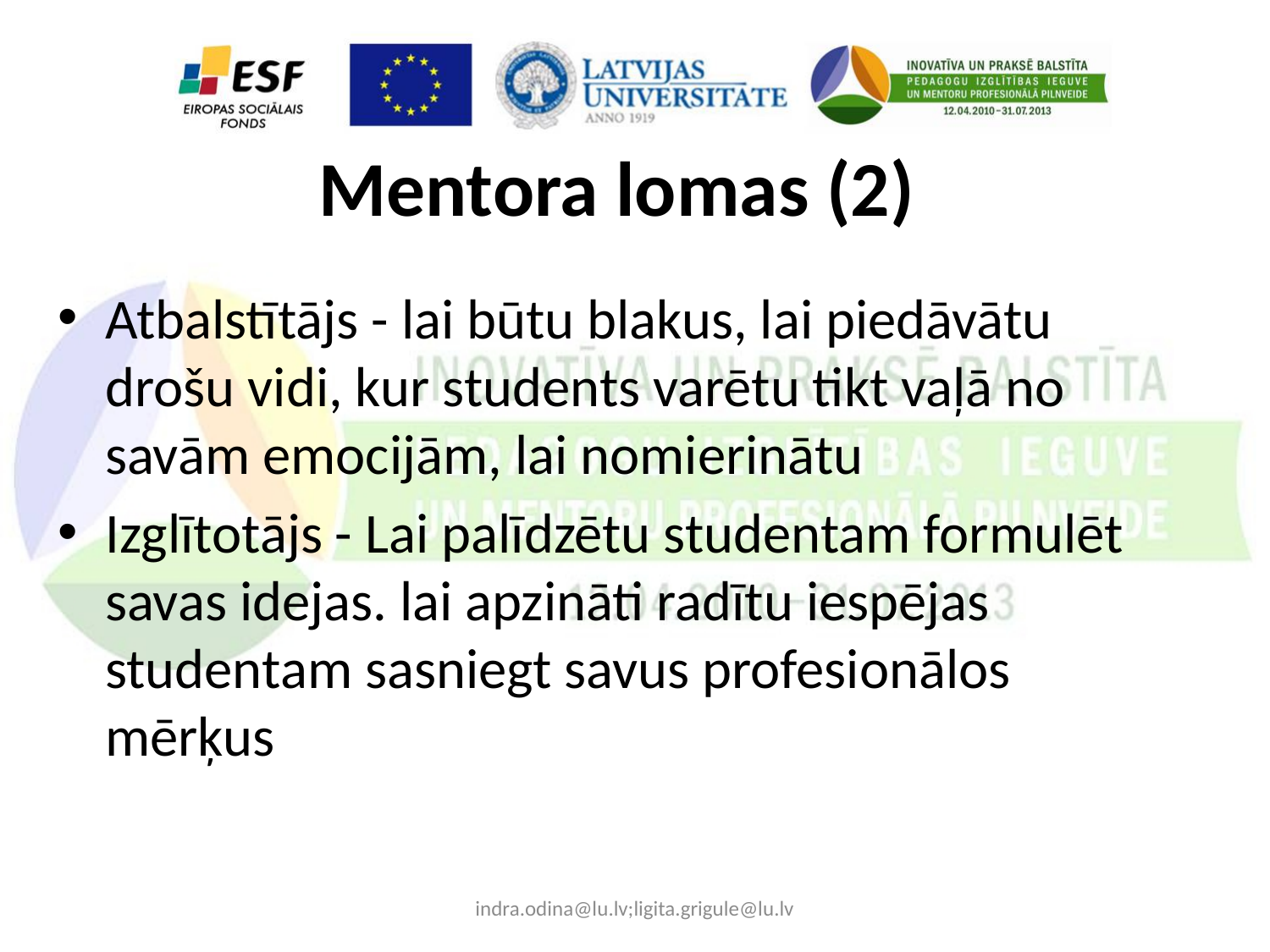

Mentora lomas (2)
Atbalstītājs - lai būtu blakus, lai piedāvātu drošu vidi, kur students varētu tikt vaļā no savām emocijām, lai nomierinātu
Izglītotājs - Lai palīdzētu studentam formulēt savas idejas. lai apzināti radītu iespējas studentam sasniegt savus profesionālos mērķus

indra.odina@lu.lv;ligita.grigule@lu.lv